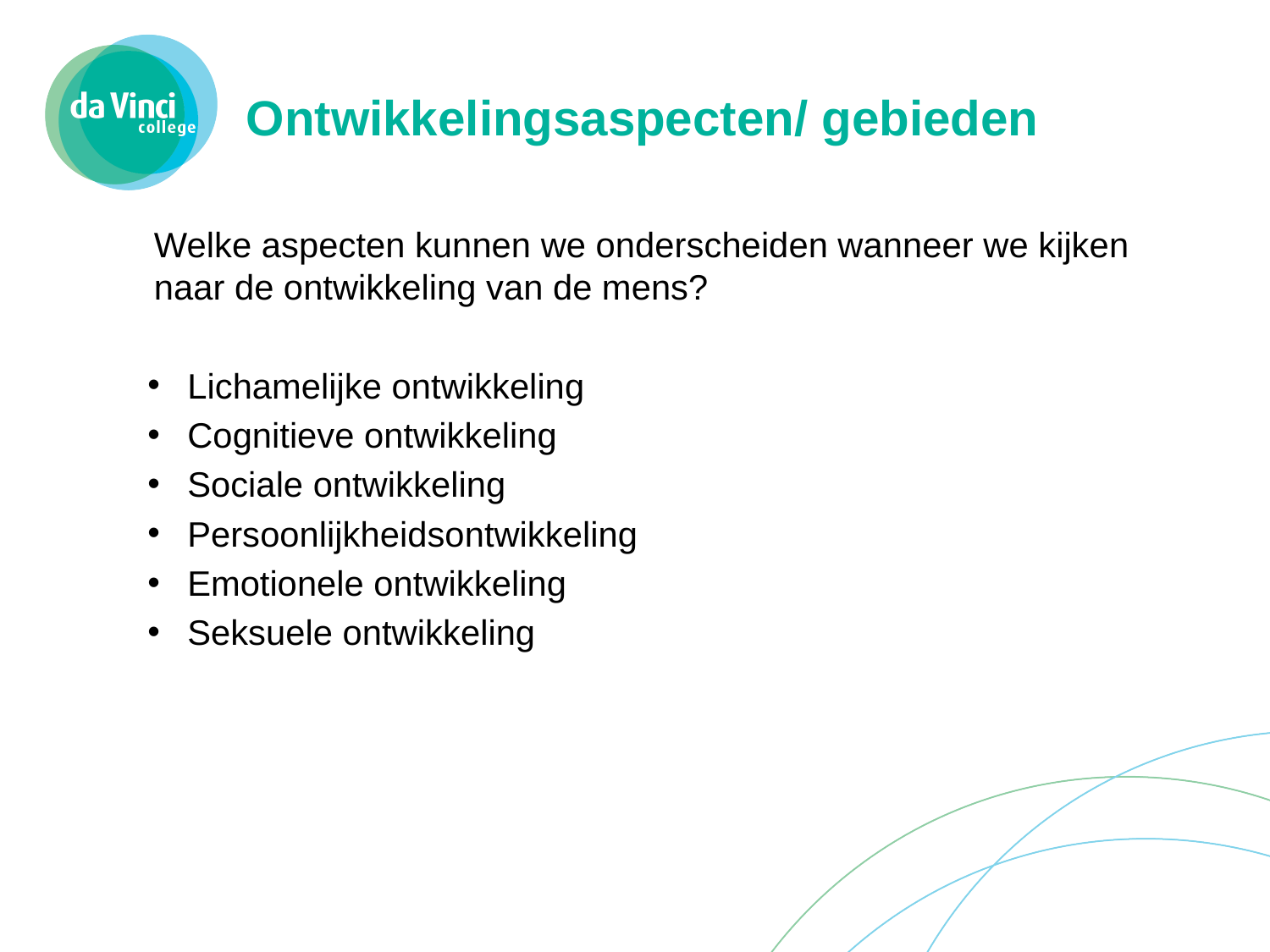

# Ontwikkelingsaspecten/ gebieden
Welke aspecten kunnen we onderscheiden wanneer we kijken naar de ontwikkeling van de mens?

Lichamelijke ontwikkeling
Cognitieve ontwikkeling
Sociale ontwikkeling
Persoonlijkheidsontwikkeling
Emotionele ontwikkeling
Seksuele ontwikkeling